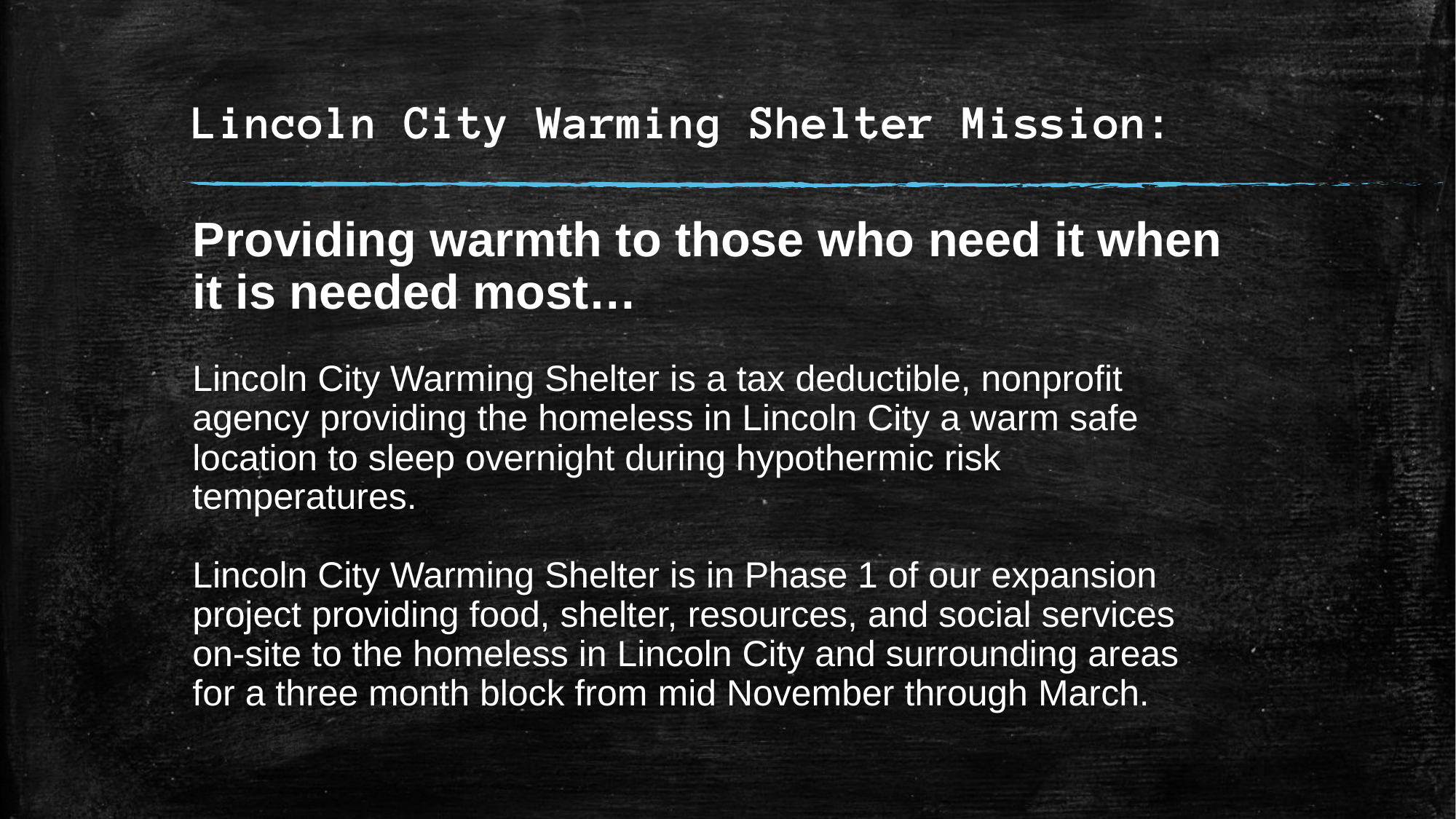

# Lincoln City Warming Shelter Mission:
Providing warmth to those who need it when it is needed most…
Lincoln City Warming Shelter is a tax deductible, nonprofit agency providing the homeless in Lincoln City a warm safe location to sleep overnight during hypothermic risk temperatures.

Lincoln City Warming Shelter is in Phase 1 of our expansion project providing food, shelter, resources, and social services on-site to the homeless in Lincoln City and surrounding areas for a three month block from mid November through March.